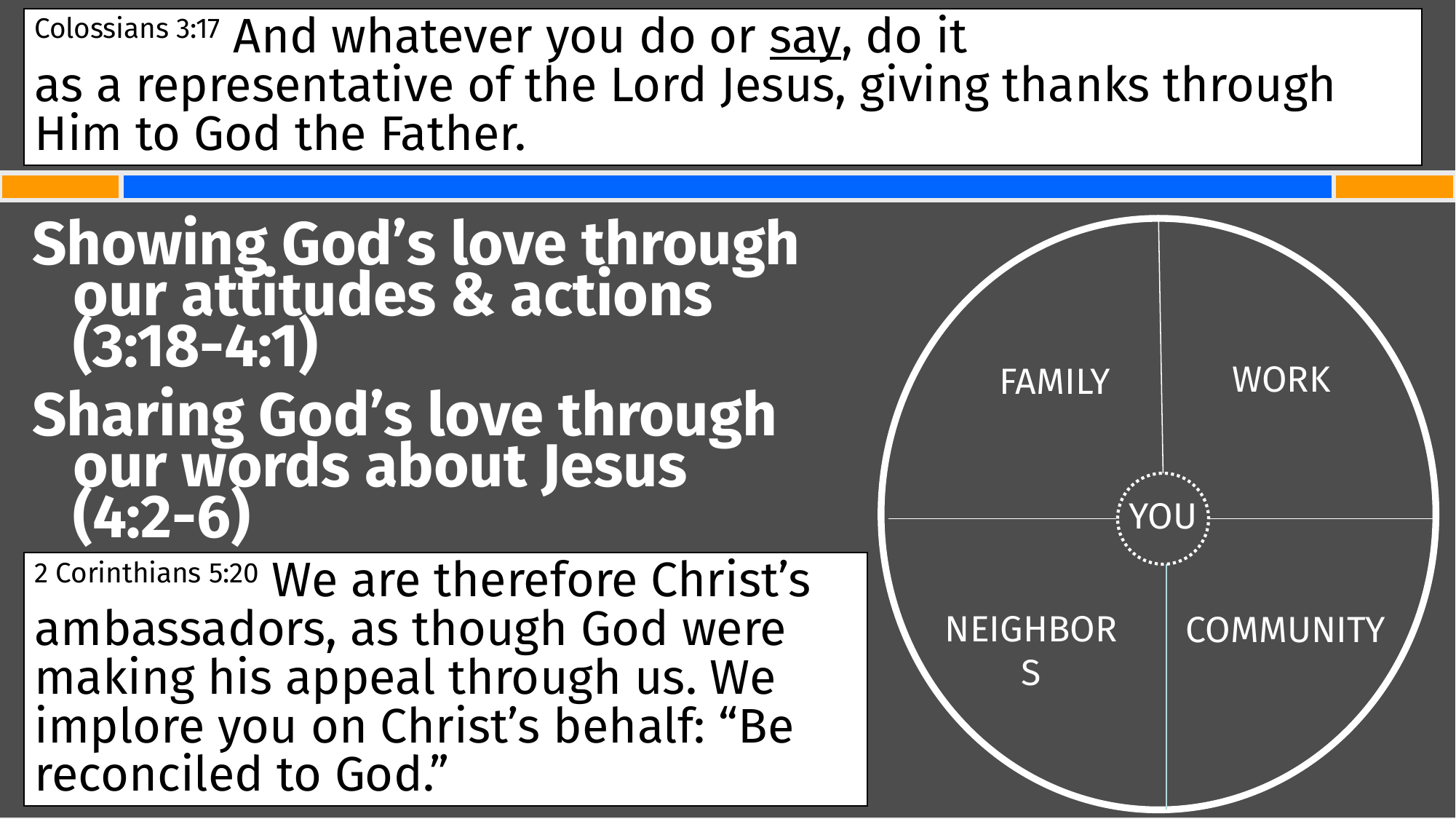

Colossians 3:17 And whatever you do or say, do it
as a representative of the Lord Jesus, giving thanks through Him to God the Father.
#

Showing God’s love through
our attitudes & actions
(3:18-4:1)
Sharing God’s love through
our words about Jesus
(4:2-6)
 YOU
WORK
FAMILY

2 Corinthians 5:20 We are therefore Christ’s ambassadors, as though God were making his appeal through us. We implore you on Christ’s behalf: “Be reconciled to God.”
NEIGHBORS
COMMUNITY